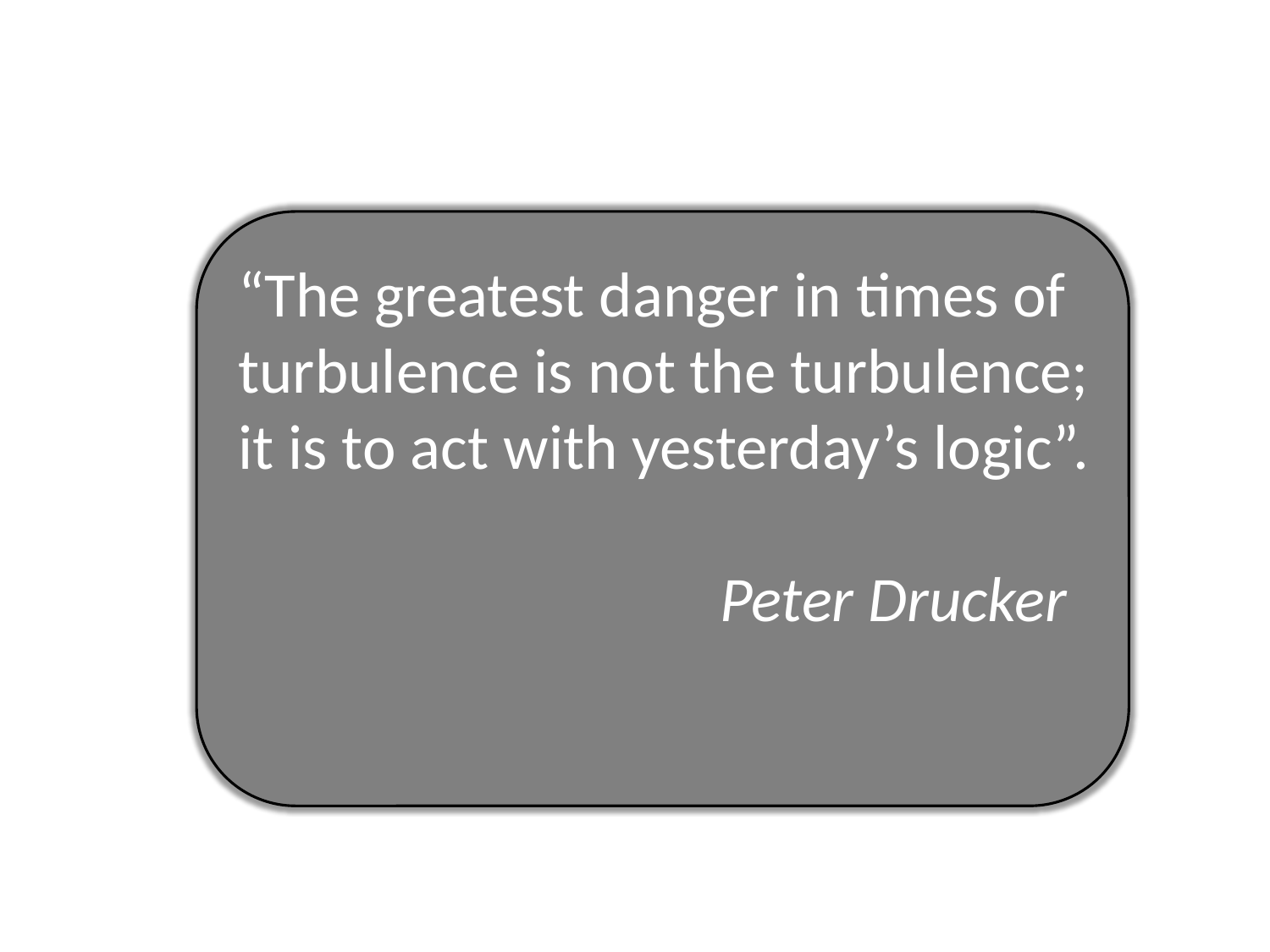

“The greatest danger in times of turbulence is not the turbulence; it is to act with yesterday’s logic”.

        			       Peter Drucker